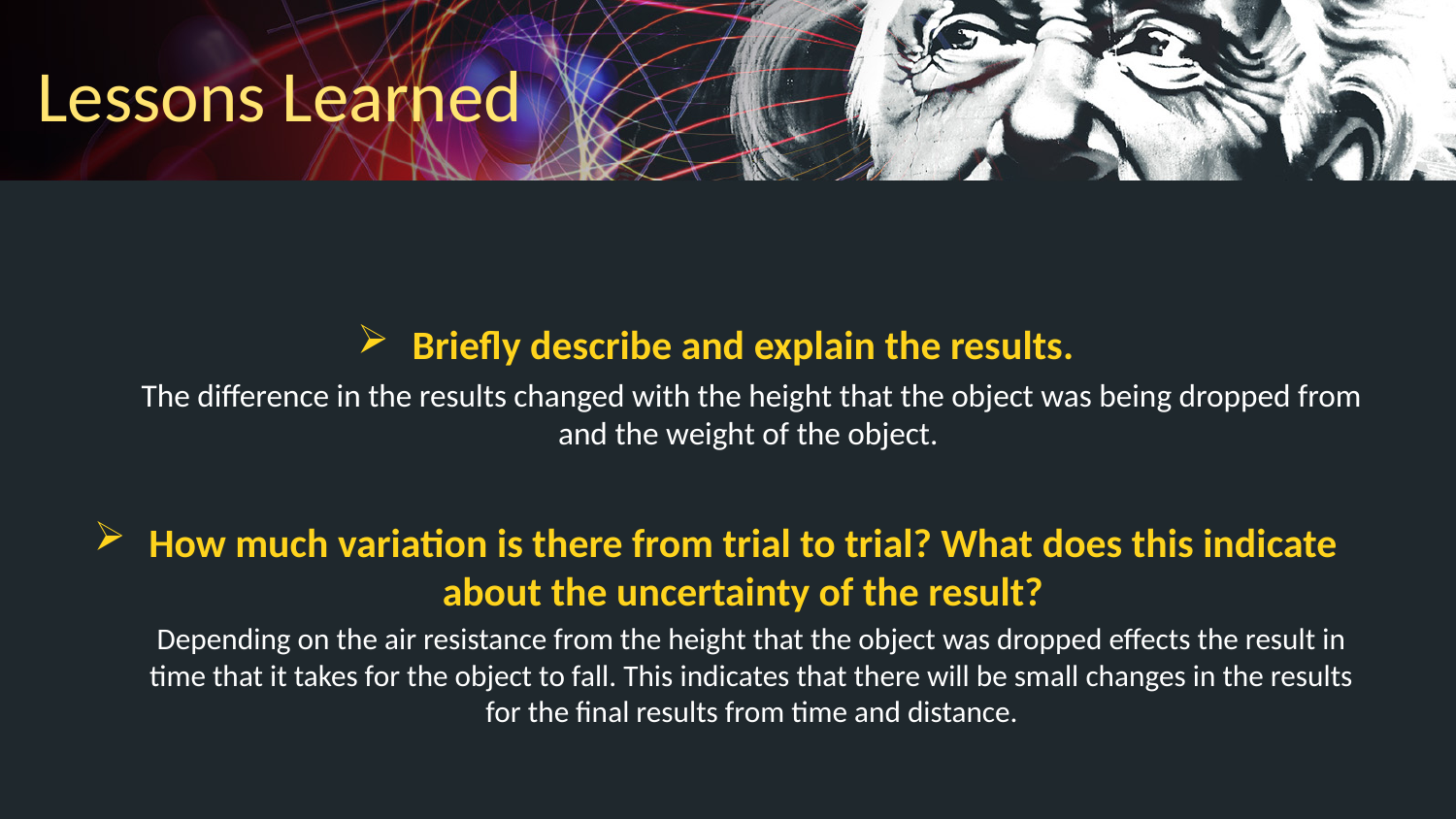

# Lessons Learned
Briefly describe and explain the results.
The difference in the results changed with the height that the object was being dropped from and the weight of the object.

How much variation is there from trial to trial? What does this indicate about the uncertainty of the result?
Depending on the air resistance from the height that the object was dropped effects the result in time that it takes for the object to fall. This indicates that there will be small changes in the results for the final results from time and distance.